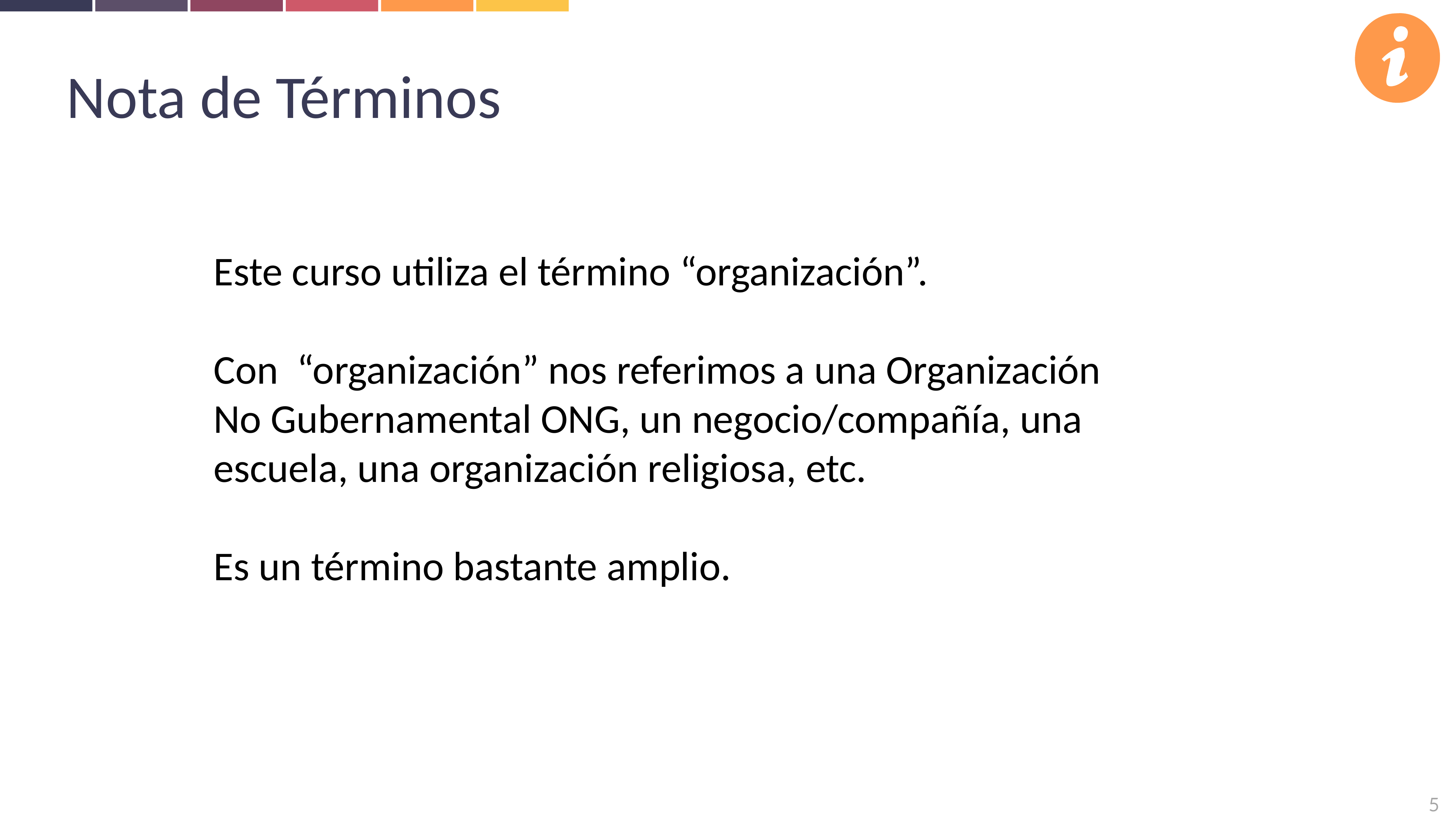

Nota de Términos
Este curso utiliza el término “organización”.

Con  “organización” nos referimos a una Organización No Gubernamental ONG, un negocio/compañía, una escuela, una organización religiosa, etc.

Es un término bastante amplio.